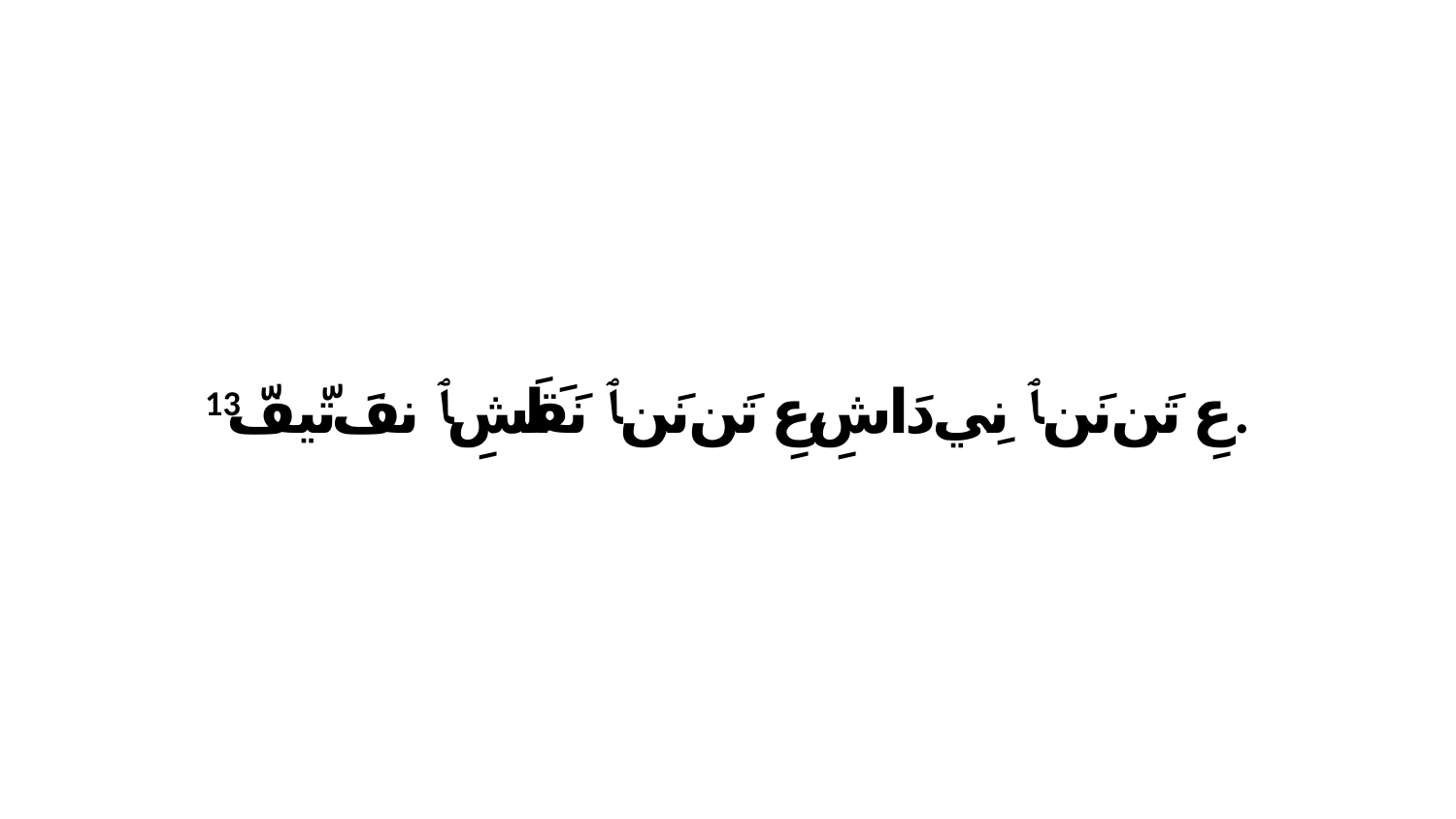

13 عِ تَن نَن ﭑ نِي دَاشِ،عِ تَن نَن ﭑ نَقَلَشِ ﭑ نفَ تّيفّ.